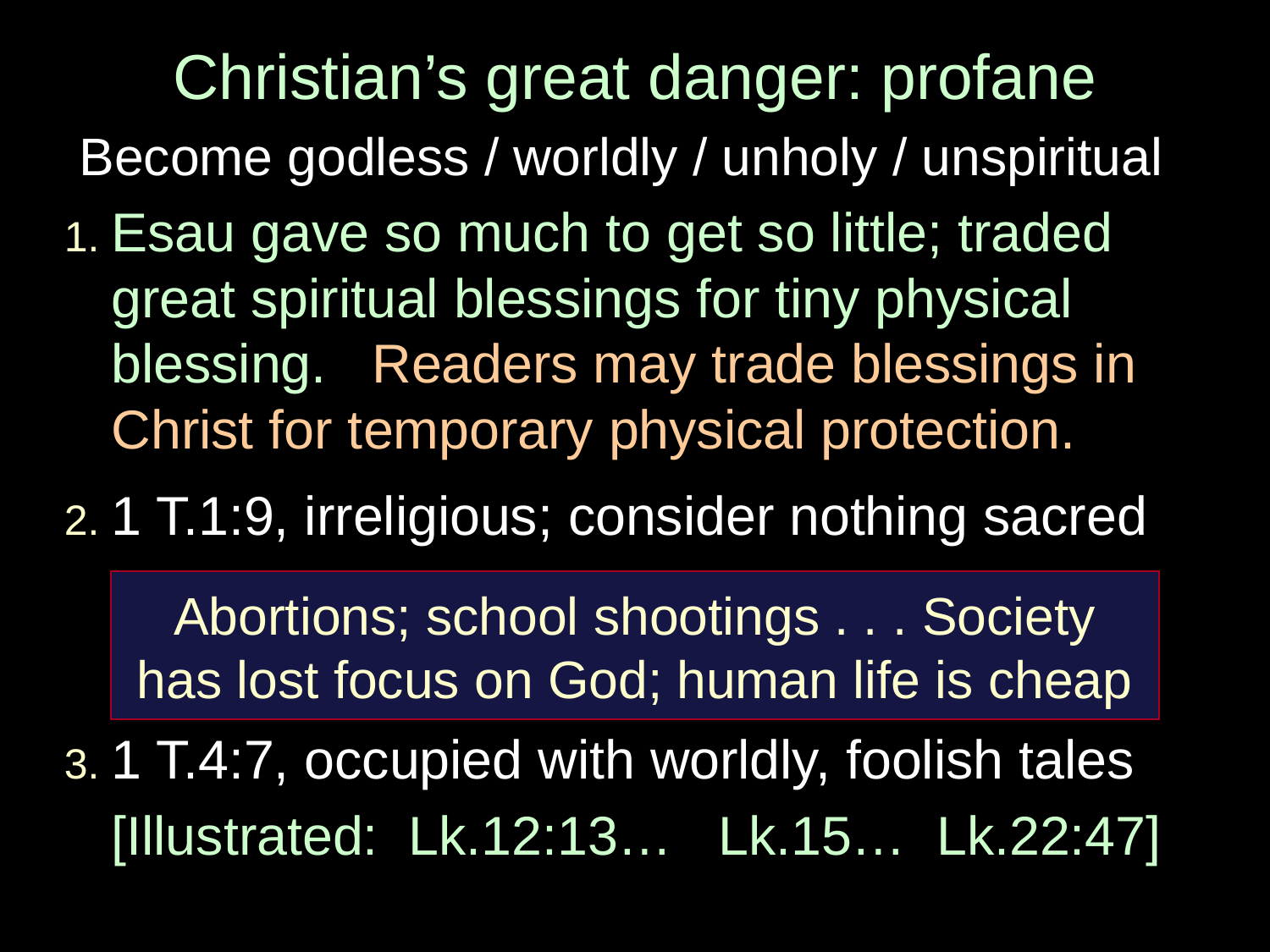

# Christian’s great danger: profane
Become godless / worldly / unholy / unspiritual
1. Esau gave so much to get so little; traded great spiritual blessings for tiny physical blessing.   Readers may trade blessings in Christ for temporary physical protection.
2. 1 T.1:9, irreligious; consider nothing sacred

3. 1 T.4:7, occupied with worldly, foolish tales
[Illustrated:  Lk.12:13…   Lk.15…  Lk.22:47]
Abortions; school shootings . . . Society
has lost focus on God; human life is cheap